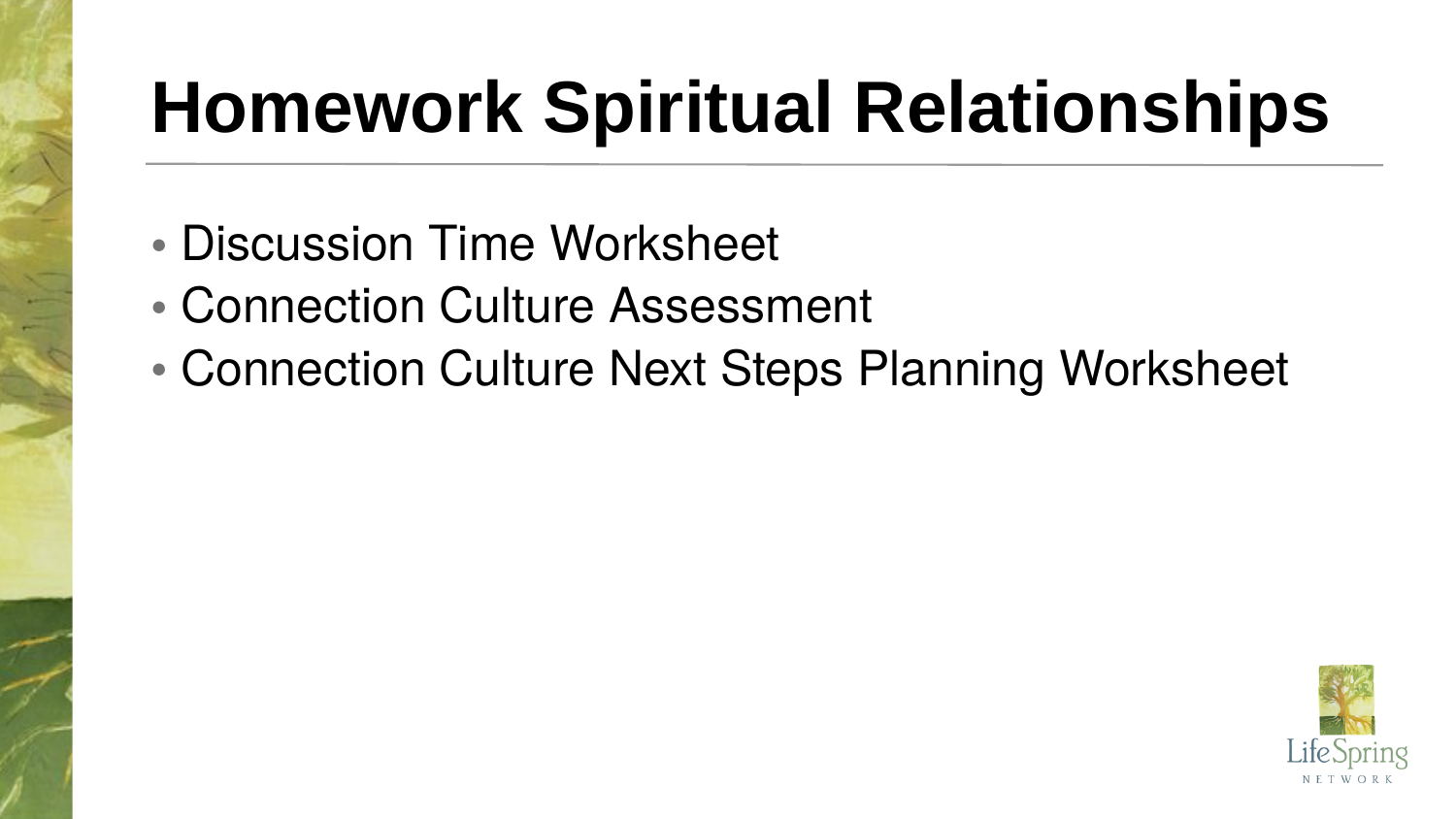

# Homework Spiritual Relationships
Discussion Time Worksheet
Connection Culture Assessment
Connection Culture Next Steps Planning Worksheet